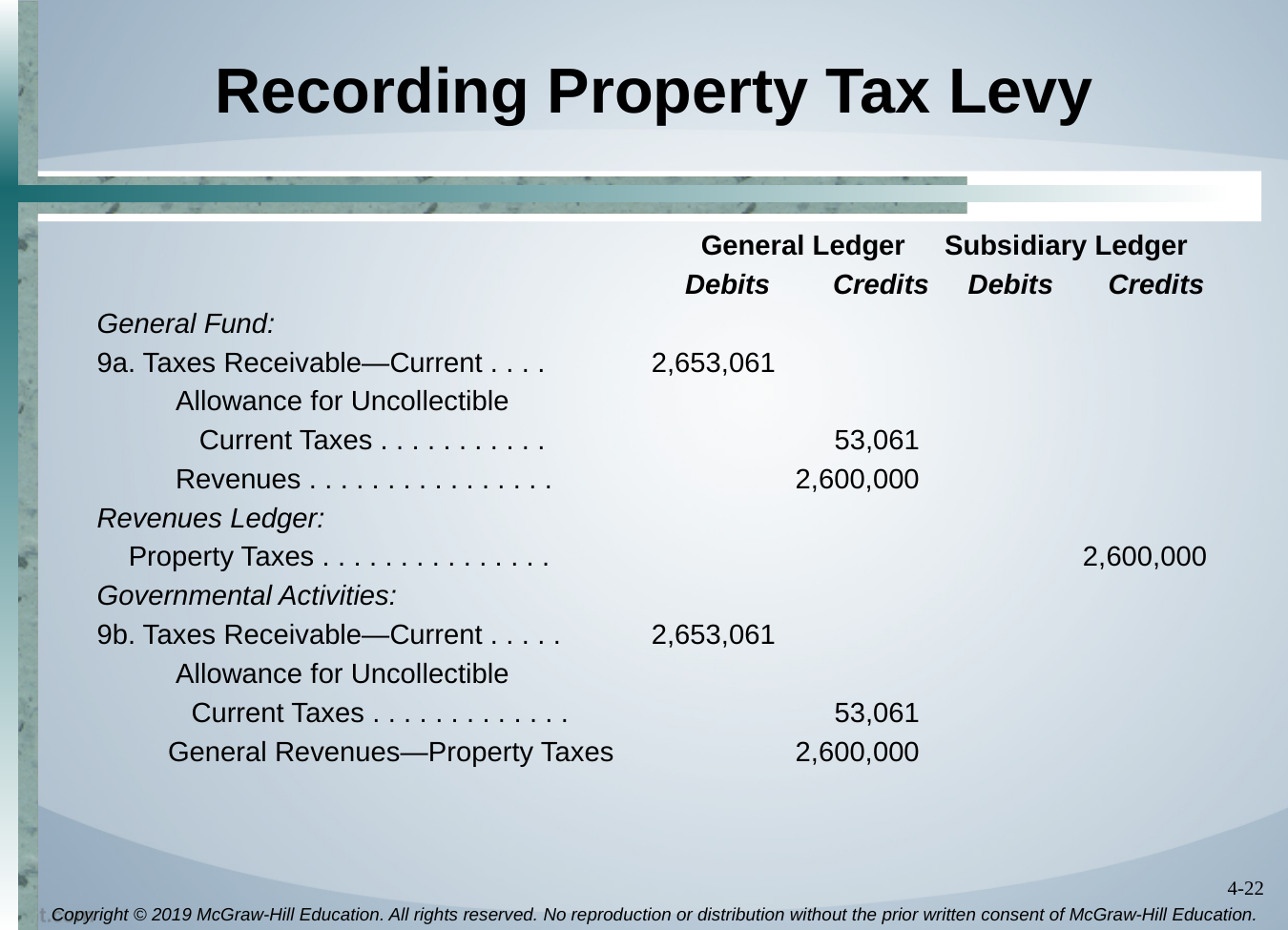

# Recording Property Tax Levy
			 	    General Ledger     Subsidiary Ledger
				  Debits        Credits     Debits       Credits
General Fund:
9a. Taxes Receivable—Current . . . .	2,653,061
          Allowance for Uncollectible
             Current Taxes . . . . . . . . . . .	53,061
          Revenues . . . . . . . . . . . . . . . .	2,600,000
Revenues Ledger:
    Property Taxes . . . . . . . . . . . . . . .	2,600,000
Governmental Activities:
9b. Taxes Receivable—Current . . . . .	2,653,061
          Allowance for Uncollectible
            Current Taxes . . . . . . . . . . . . .	53,061
         General Revenues—Property Taxes	2,600,000